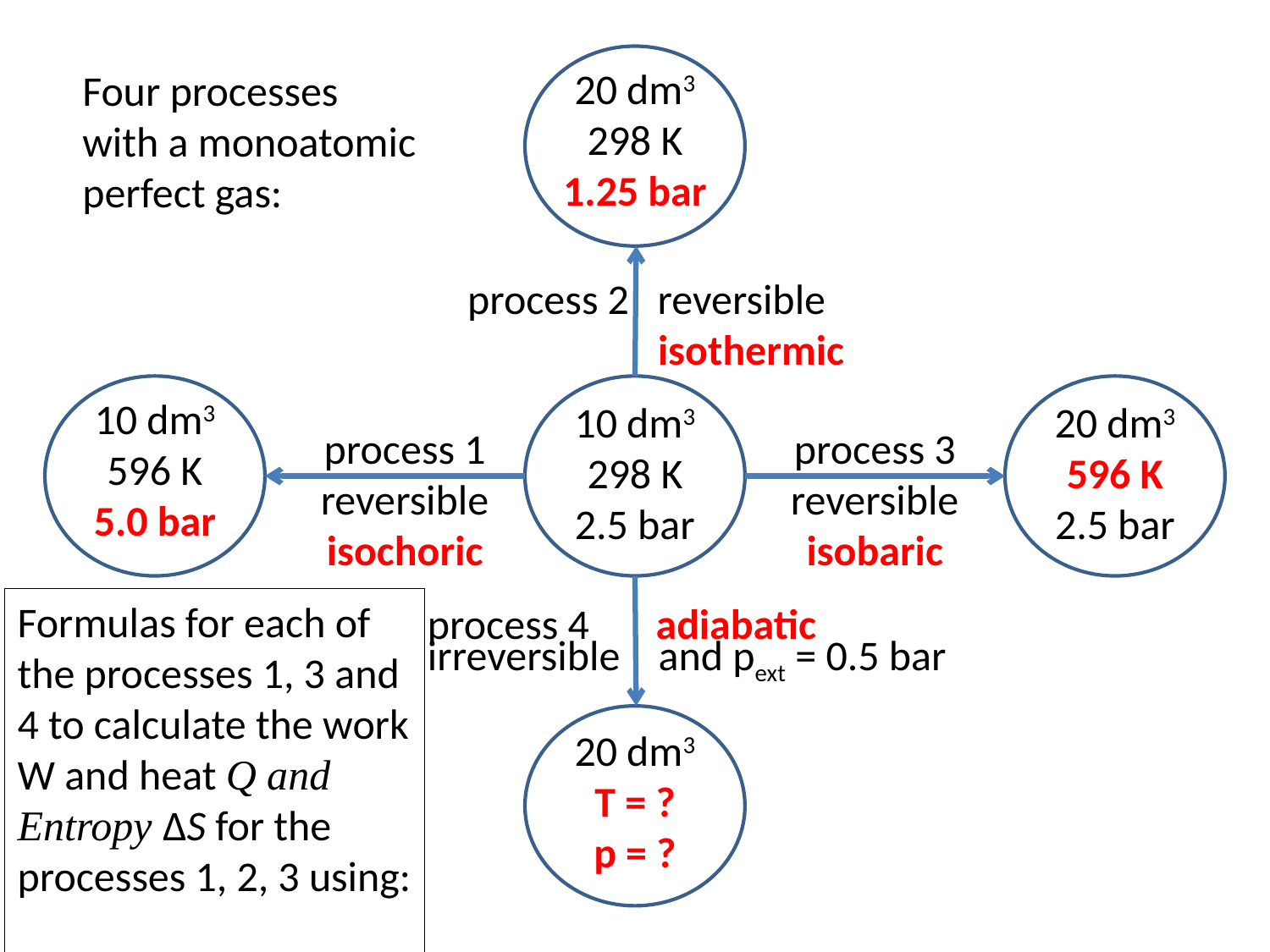

20 dm3
298 K
1.25 bar
Four processes
with a monoatomic
perfect gas:
process 2   reversible
                    isothermic

10 dm3
596 K
5.0 bar

10 dm3
298 K
2.5 bar

20 dm3
596 K
2.5 bar
process 1
reversible
isochoric
process 3
reversible
isobaric
Formulas for each of the processes 1, 3 and 4 to calculate the work W and heat Q and Entropy ∆S for the processes 1, 2, 3 using:
dS = dQrev/T
process 4       adiabatic
irreversible    and pext = 0.5 bar

20 dm3
T = ?
p = ?